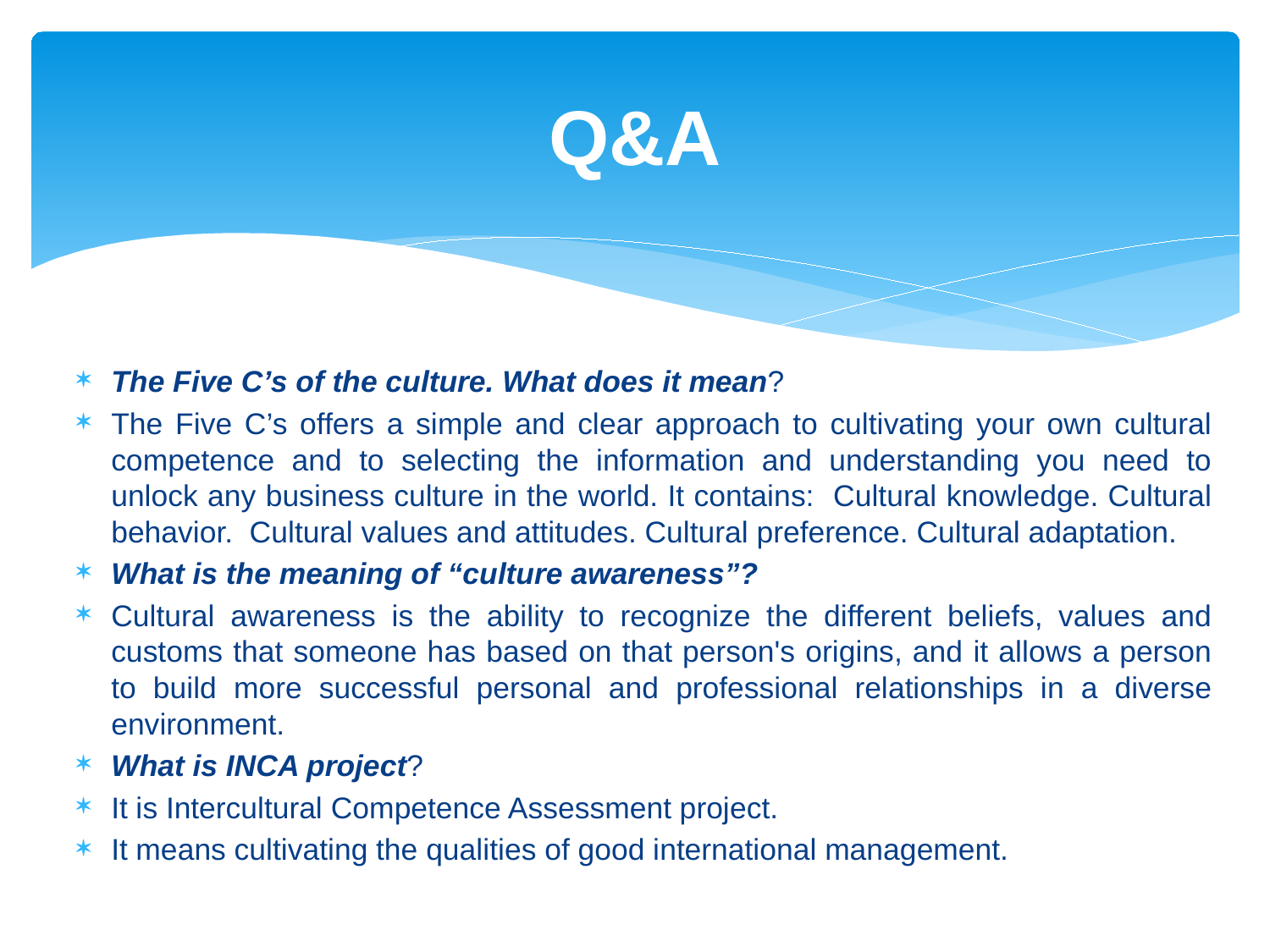

# Q&A
The Five C’s of the culture. What does it mean?
The Five C’s offers a simple and clear approach to cultivating your own cultural competence and to selecting the information and understanding you need to unlock any business culture in the world. It contains:  Cultural knowledge. Cultural behavior.  Cultural values and attitudes. Cultural preference. Cultural adaptation.
What is the meaning of “culture awareness”?
Cultural awareness is the ability to recognize the different beliefs, values and customs that someone has based on that person's origins, and it allows a person to build more successful personal and professional relationships in a diverse environment.
What is INCA project?
It is Intercultural Competence Assessment project.
It means cultivating the qualities of good international management.